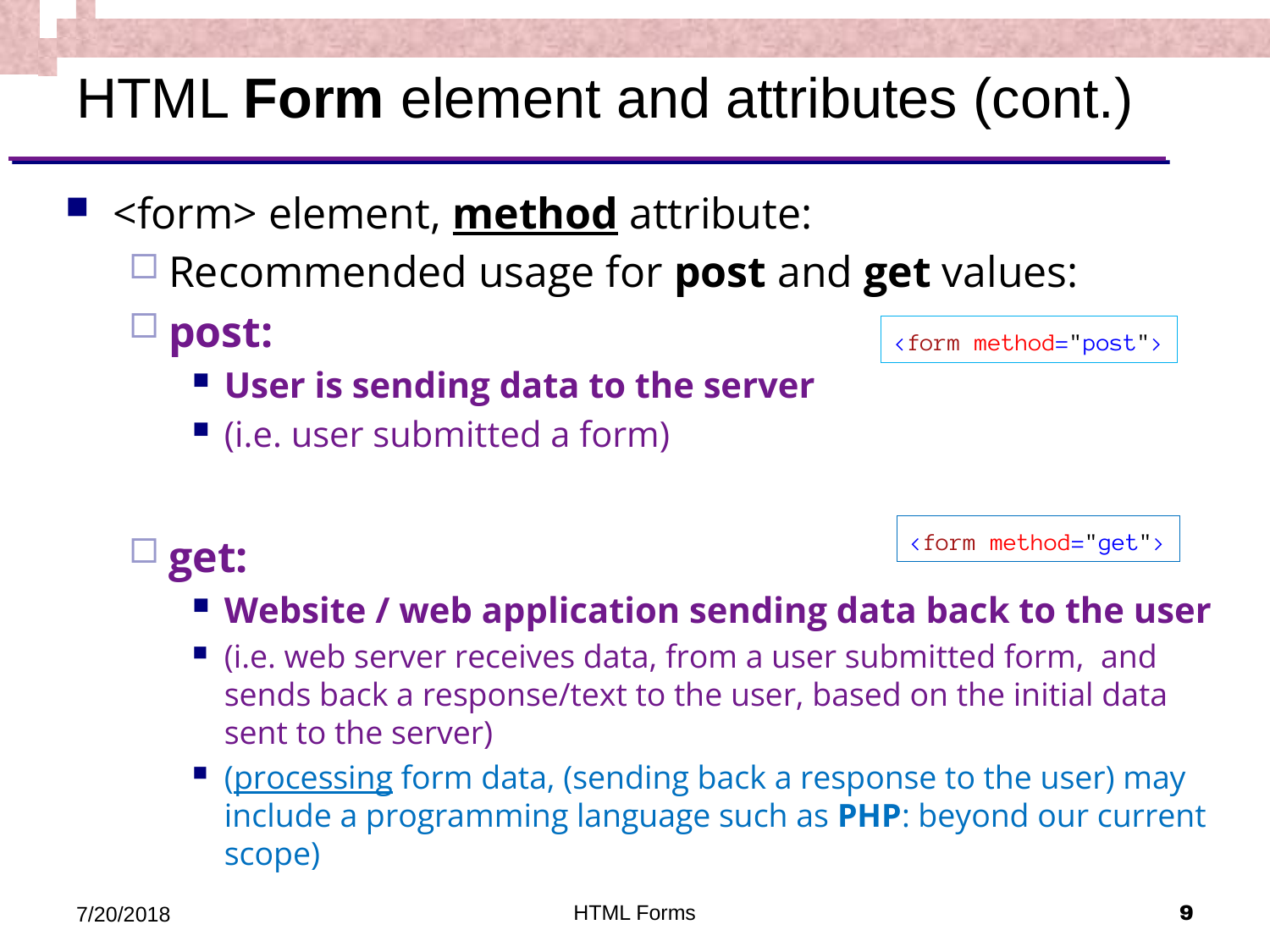

# HTML Form element and attributes (cont.)
<form> element, method attribute:
Recommended usage for post and get values:
post:
User is sending data to the server
(i.e. user submitted a form)

get:
Website / web application sending data back to the user
(i.e. web server receives data, from a user submitted form,  and sends back a response/text to the user, based on the initial data sent to the server)
(processing form data, (sending back a response to the user) may include a programming language such as PHP: beyond our current scope)

<form method="post">
<form method="get">
7/20/2018
HTML Forms
9